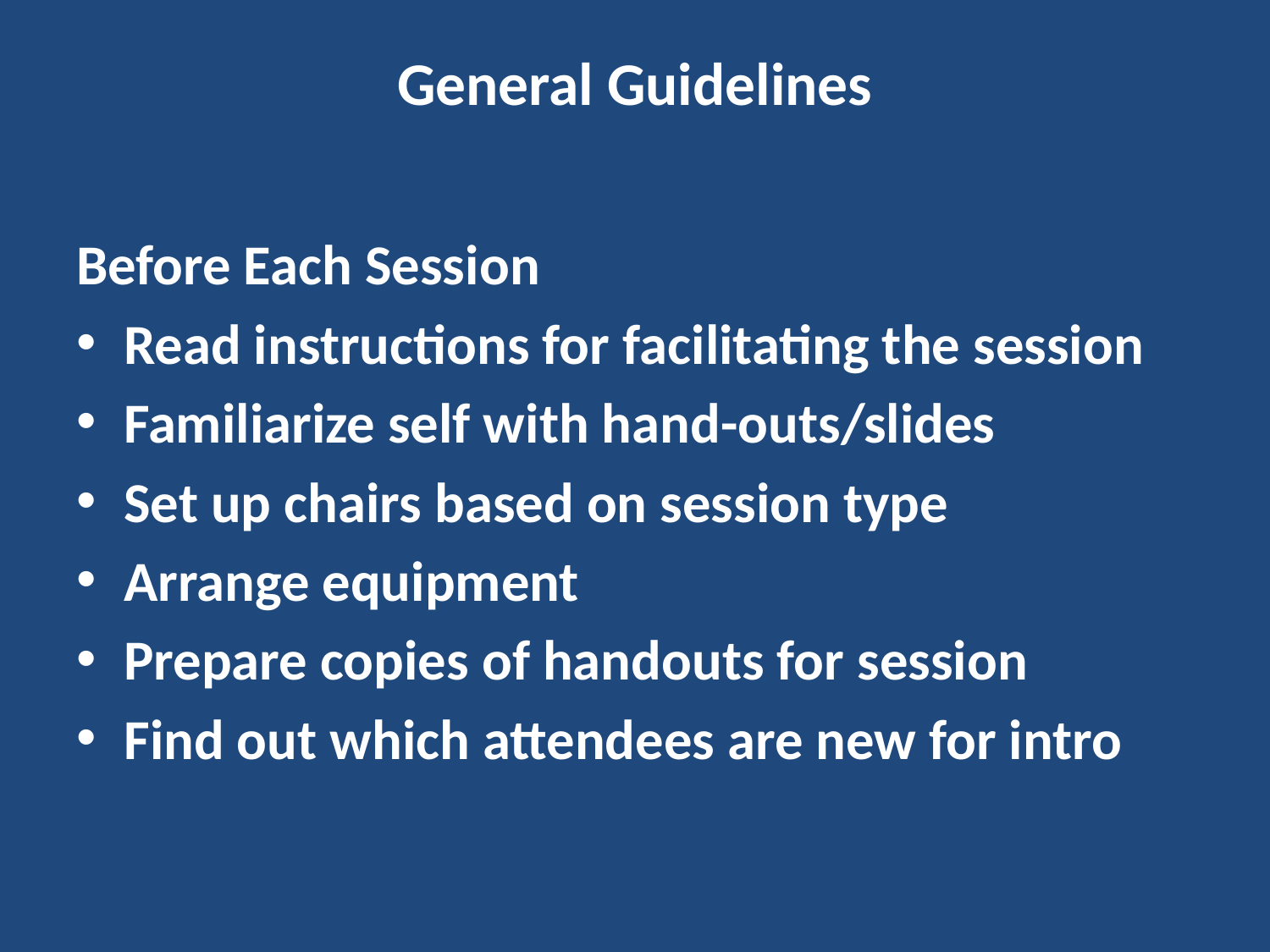

# General Guidelines
Before Each Session
Read instructions for facilitating the session
Familiarize self with hand-outs/slides
Set up chairs based on session type
Arrange equipment
Prepare copies of handouts for session
Find out which attendees are new for intro